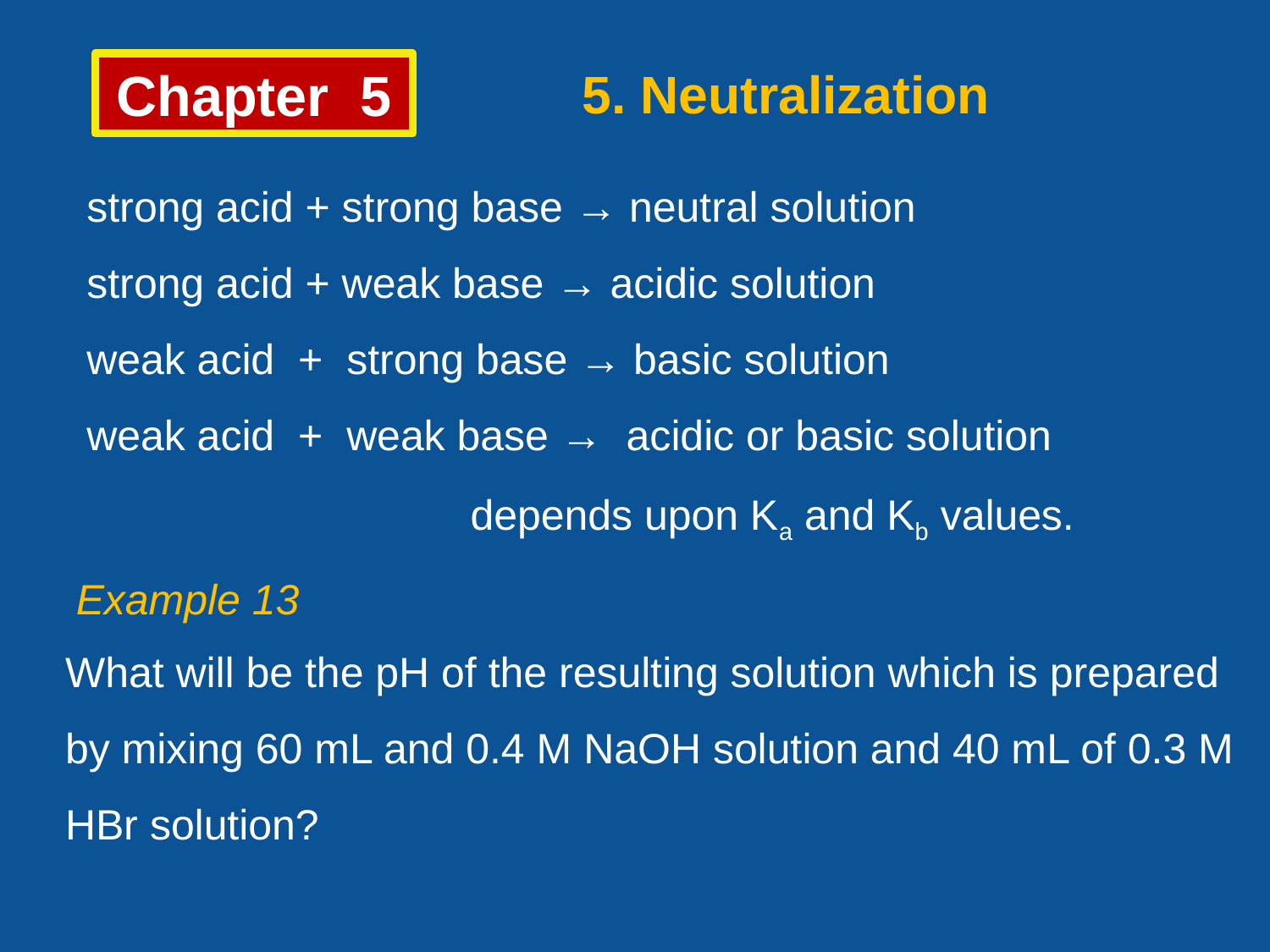

Chapter  5
5. Neutralization
strong acid + strong base → neutral solution
strong acid + weak base → acidic solution
weak acid  +  strong base → basic solution
weak acid  +  weak base →  acidic or basic solution 				           depends upon Ka and Kb values.
Example 13
What will be the pH of the resulting solution which is prepared
by mixing 60 mL and 0.4 M NaOH solution and 40 mL of 0.3 M
HBr solution?